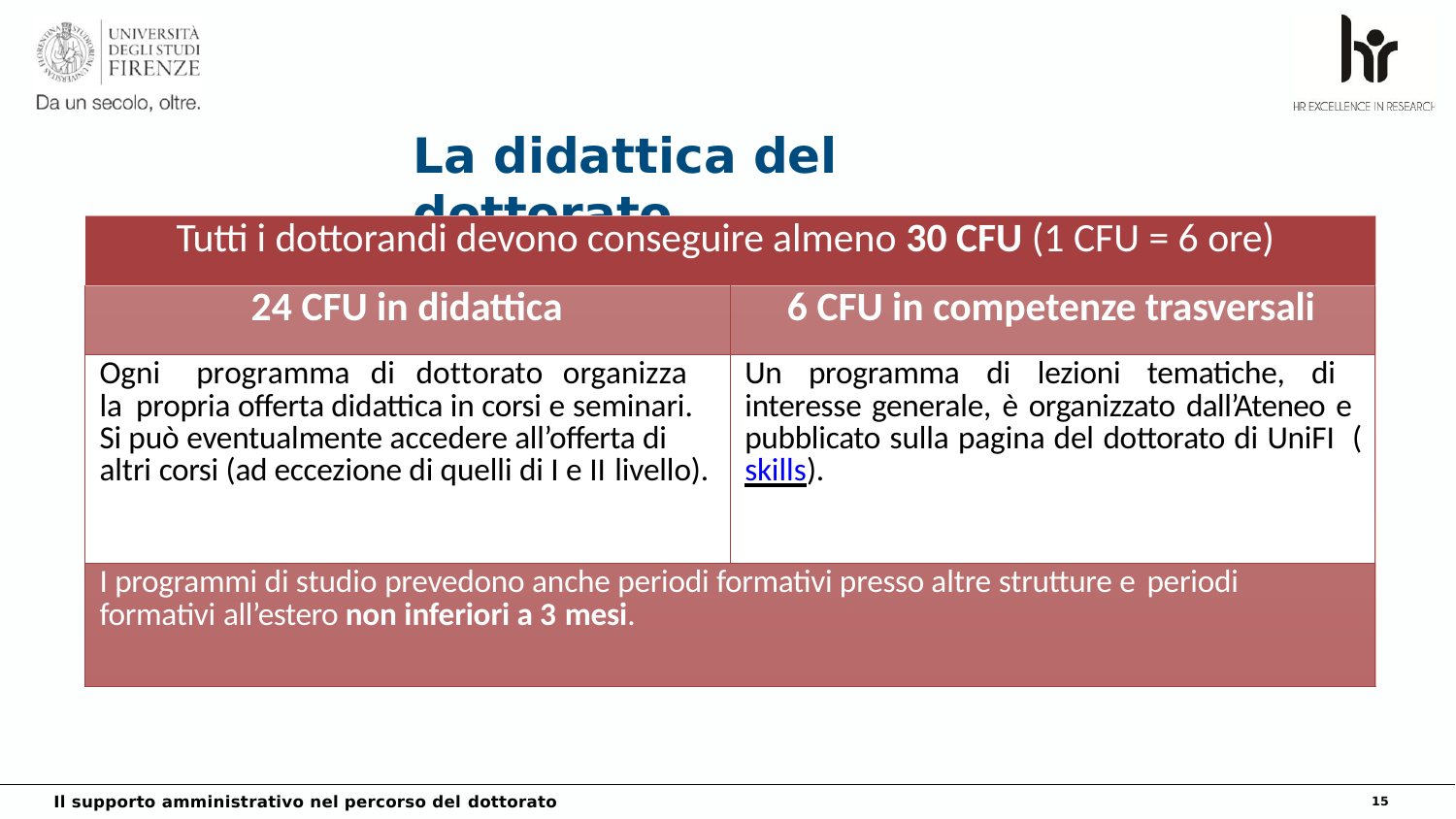

# La didattica del dottorato
| Tutti i dottorandi devono conseguire almeno 30 CFU (1 CFU = 6 ore) |  |
| --- | --- |
| 24 CFU in didattica | 6 CFU in competenze trasversali |
| Ogni programma di dottorato organizza la propria offerta didattica in corsi e seminari. Si può eventualmente accedere all’offerta di altri corsi (ad eccezione di quelli di I e II livello). | Un programma di lezioni tematiche, di interesse generale, è organizzato dall’Ateneo e pubblicato sulla pagina del dottorato di UniFI (skills). |
| I programmi di studio prevedono anche periodi formativi presso altre strutture e periodi formativi all’estero non inferiori a 3 mesi. |  |

Il supporto amministrativo nel percorso del dottorato
15